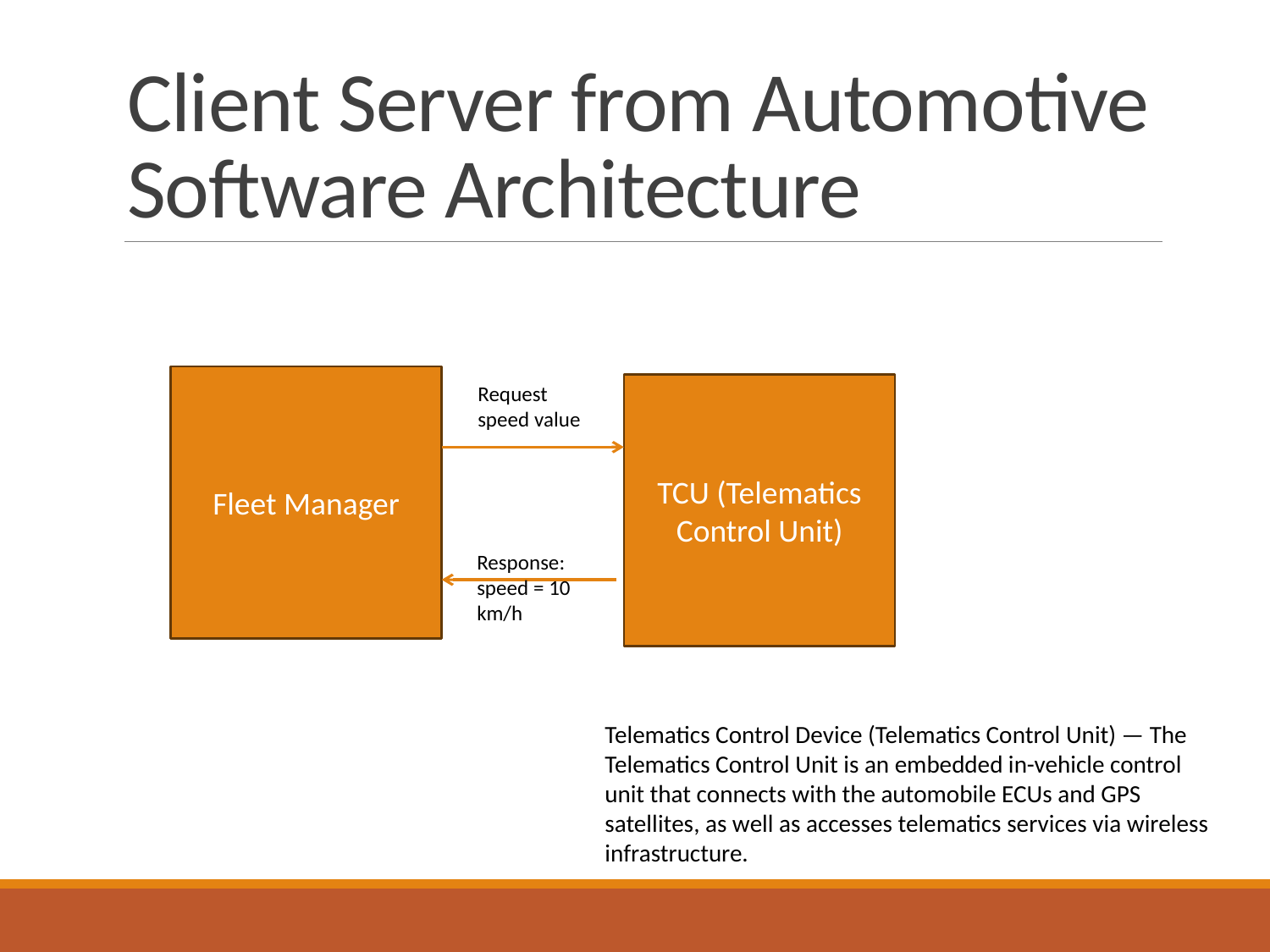

# Client Server from Automotive Software Architecture
Fleet Manager
Request speed value
TCU (Telematics Control Unit)
Response:  speed = 10 km/h
Telematics Control Device (Telematics Control Unit) — The Telematics Control Unit is an embedded in-vehicle control unit that connects with the automobile ECUs and GPS satellites, as well as accesses telematics services via wireless infrastructure.